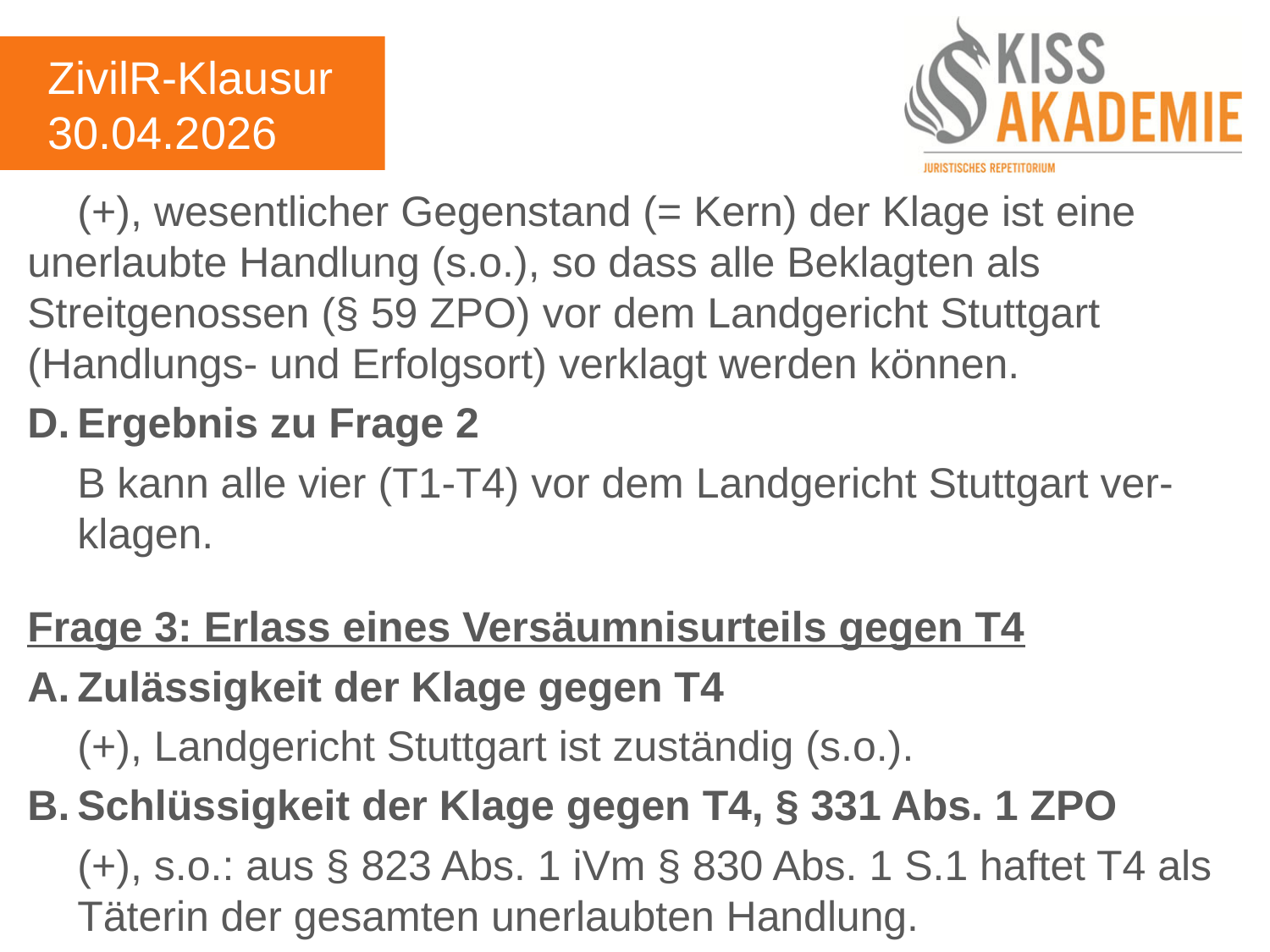

ZivilR-Klausur
30.04.2026
	(+), wesentlicher Gegenstand (= Kern) der Klage ist eine	unerlaubte Handlung (s.o.), so dass alle Beklagten als		Streitgenossen (§ 59 ZPO) vor dem Landgericht Stuttgart	(Handlungs- und Erfolgsort) verklagt werden können.
D.	Ergebnis zu Frage 2
	B kann alle vier (T1-T4) vor dem Landgericht Stuttgart ver-	klagen.

Frage 3: Erlass eines Versäumnisurteils gegen T4
A.	Zulässigkeit der Klage gegen T4
	(+), Landgericht Stuttgart ist zuständig (s.o.).
B.	Schlüssigkeit der Klage gegen T4, § 331 Abs. 1 ZPO
	(+), s.o.: aus § 823 Abs. 1 iVm § 830 Abs. 1 S.1 haftet T4 als	Täterin der gesamten unerlaubten Handlung.